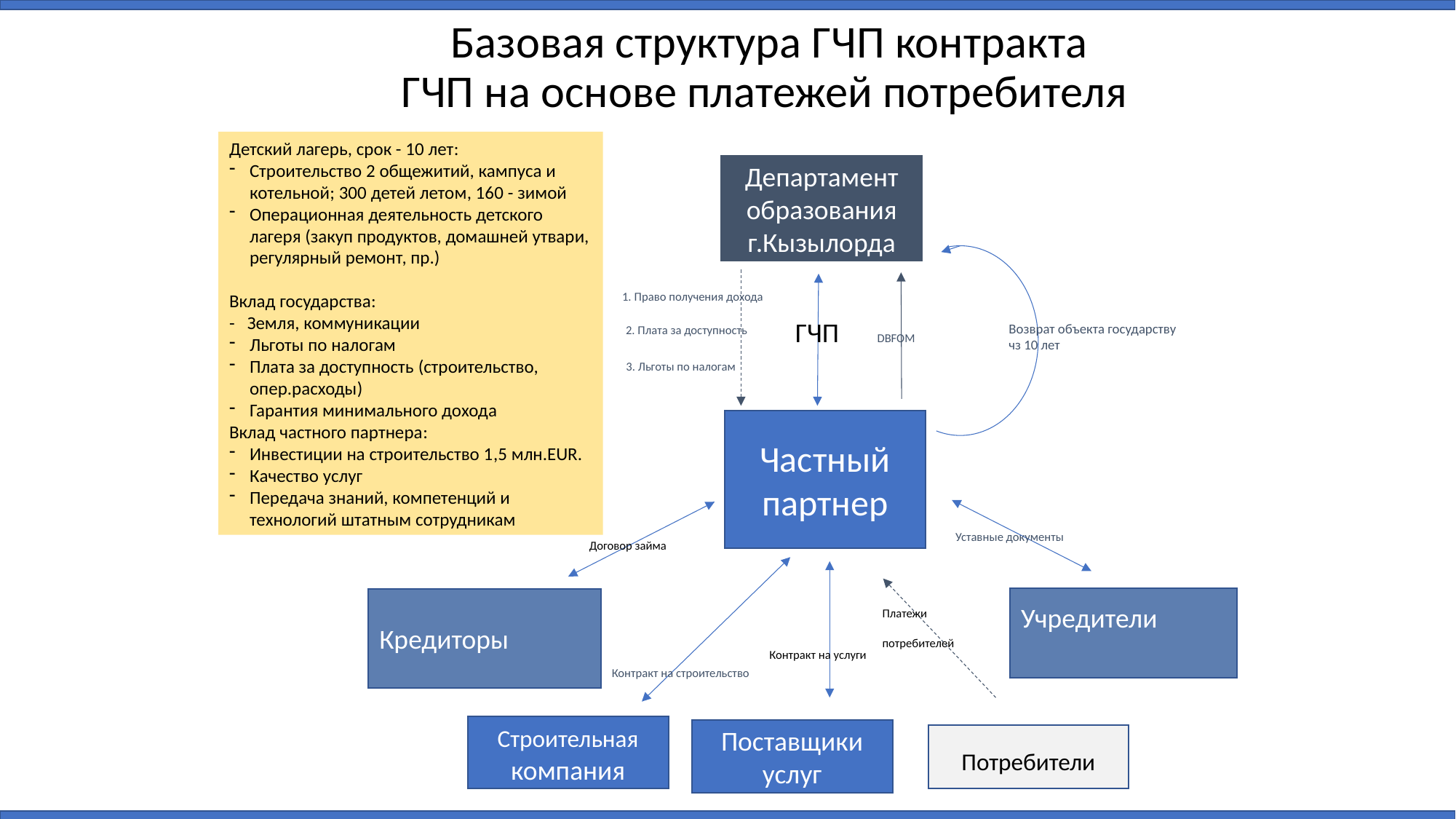

Базовая структура ГЧП контракта
ГЧП на основе платежей потребителя
Детский лагерь, срок - 10 лет:
Строительство 2 общежитий, кампуса и котельной; 300 детей летом, 160 - зимой
Операционная деятельность детского лагеря (закуп продуктов, домашней утвари, регулярный ремонт, пр.)

Вклад государства:
-   Земля, коммуникации
Льготы по налогам
Плата за доступность (строительство, опер.расходы)
Гарантия минимального дохода
Вклад частного партнера:
Инвестиции на строительство 1,5 млн.EUR.
Качество услуг
Передача знаний, компетенций и технологий штатным сотрудникам
10
Департамент образования г.Кызылорда

1. Право получения дохода
2. Плата за доступность
ГЧП
DBFOM
Возврат объекта государству чз 10 лет
3. Льготы по налогам
Частный партнер
Уставные документы
Договор займа
Учредители

Кредиторы
Платежи потребителей
Контракт на услуги
Контракт на строительство
Строительная компания
Поставщики услуг

Потребители